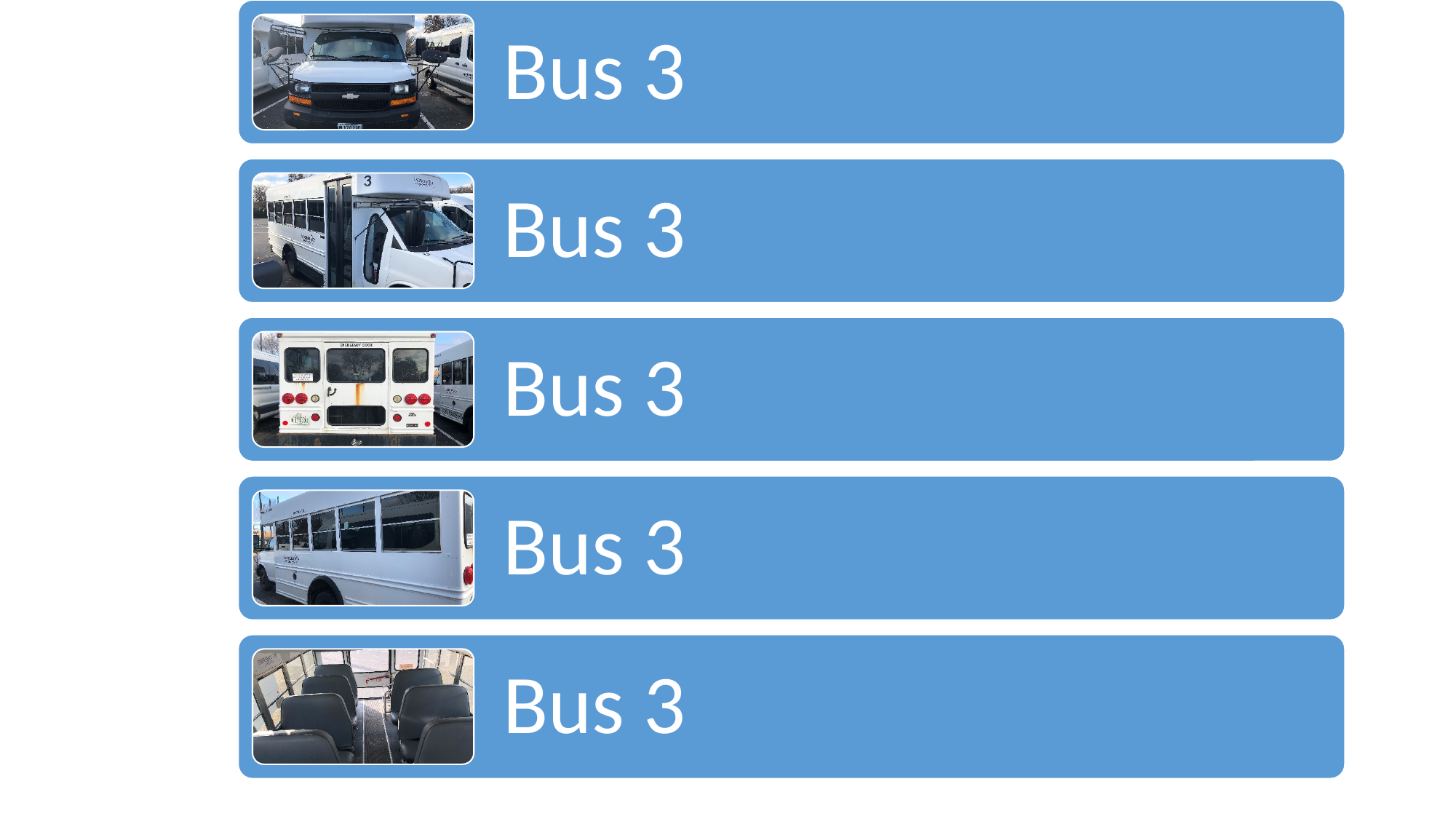

Bus 3
Bus 3
Bus 3
Bus 3
Bus 3